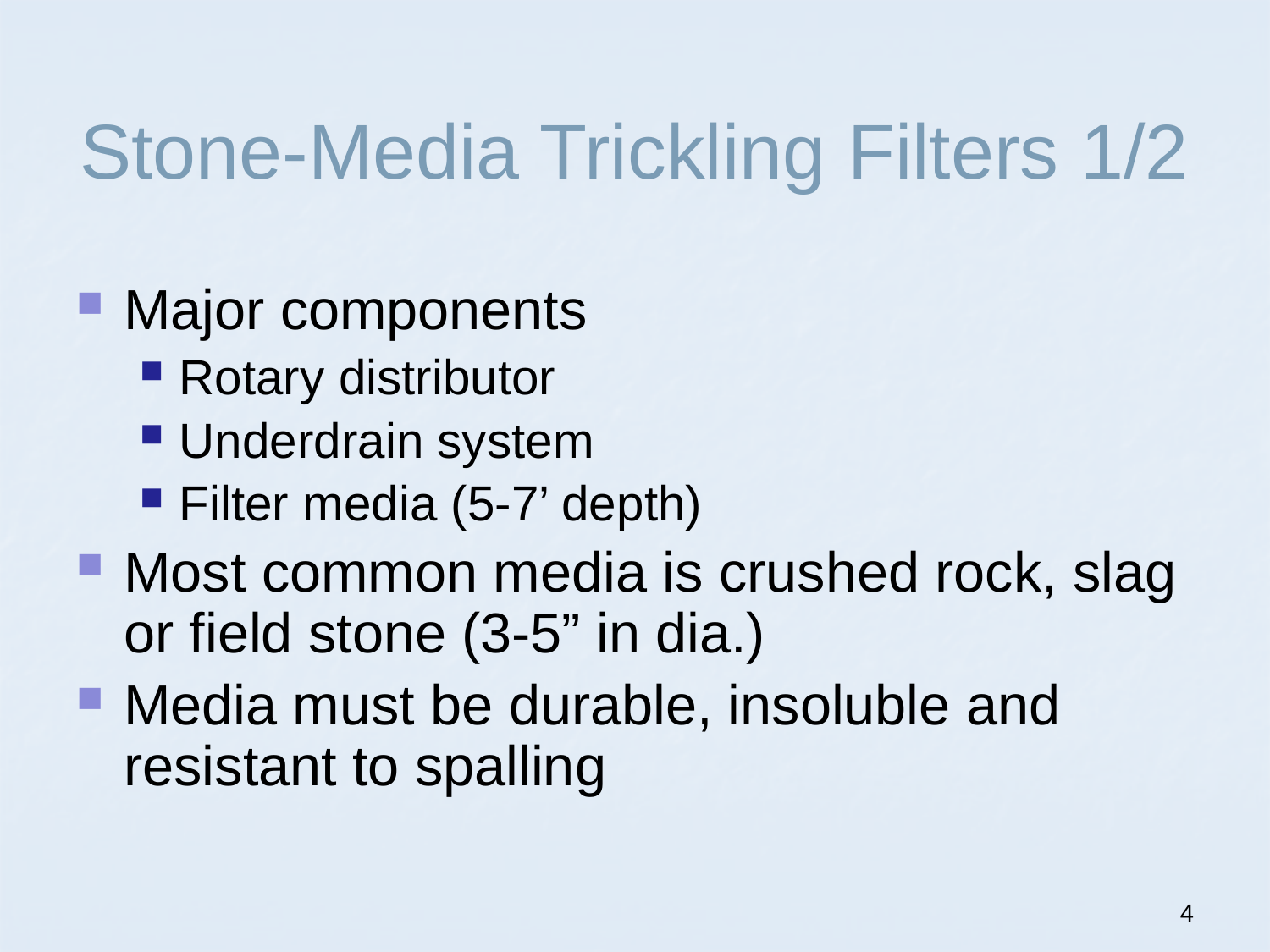

# Stone-Media Trickling Filters 1/2
Major components
Rotary distributor
Underdrain system
Filter media (5-7’ depth)
Most common media is crushed rock, slag or field stone (3-5” in dia.)
Media must be durable, insoluble and resistant to spalling

4